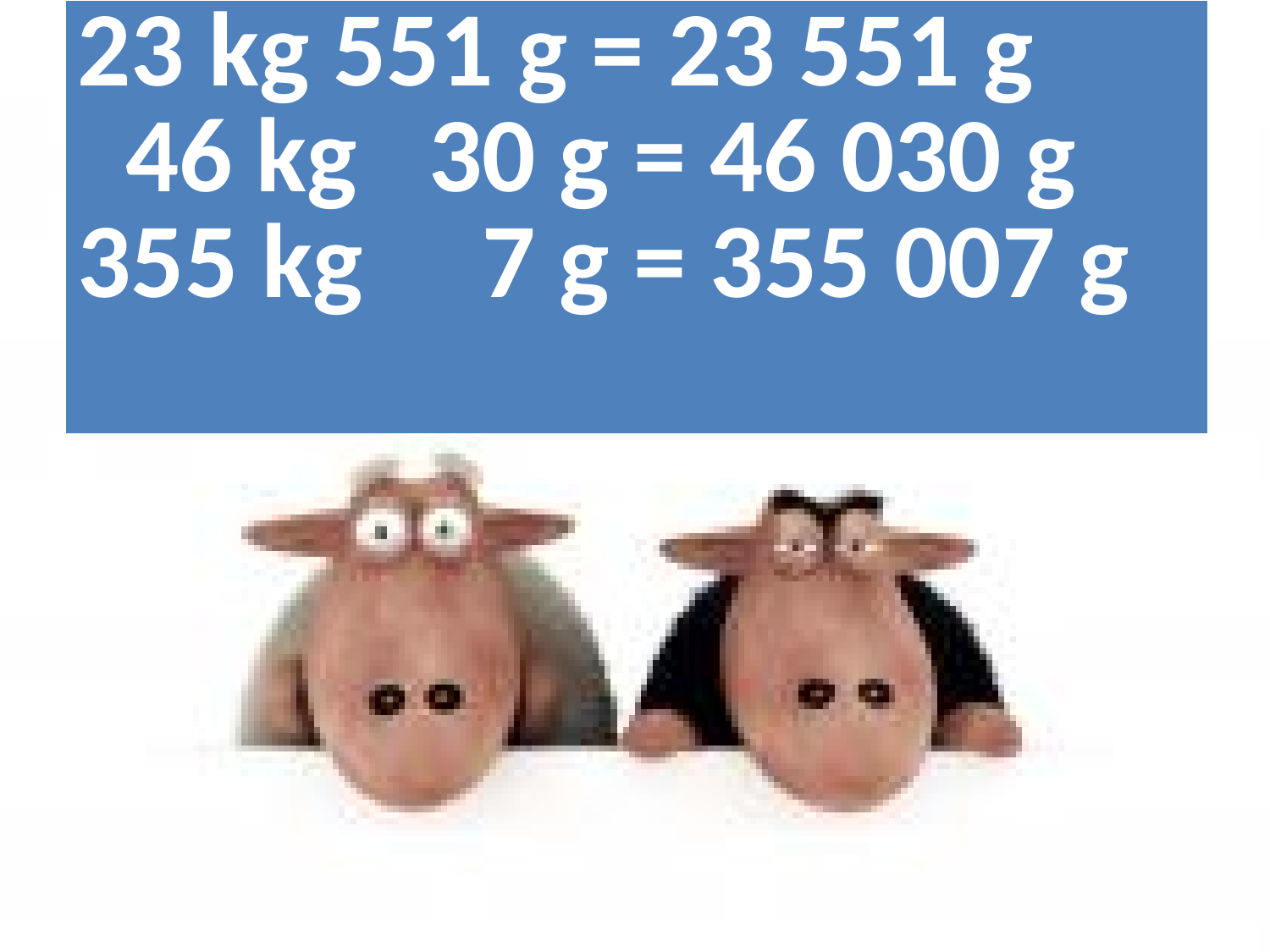

| 23 kg 551 g = 23 551 g 46 kg 30 g = 46 030 g 355 kg 7 g = 355 007 g |
| --- |
#